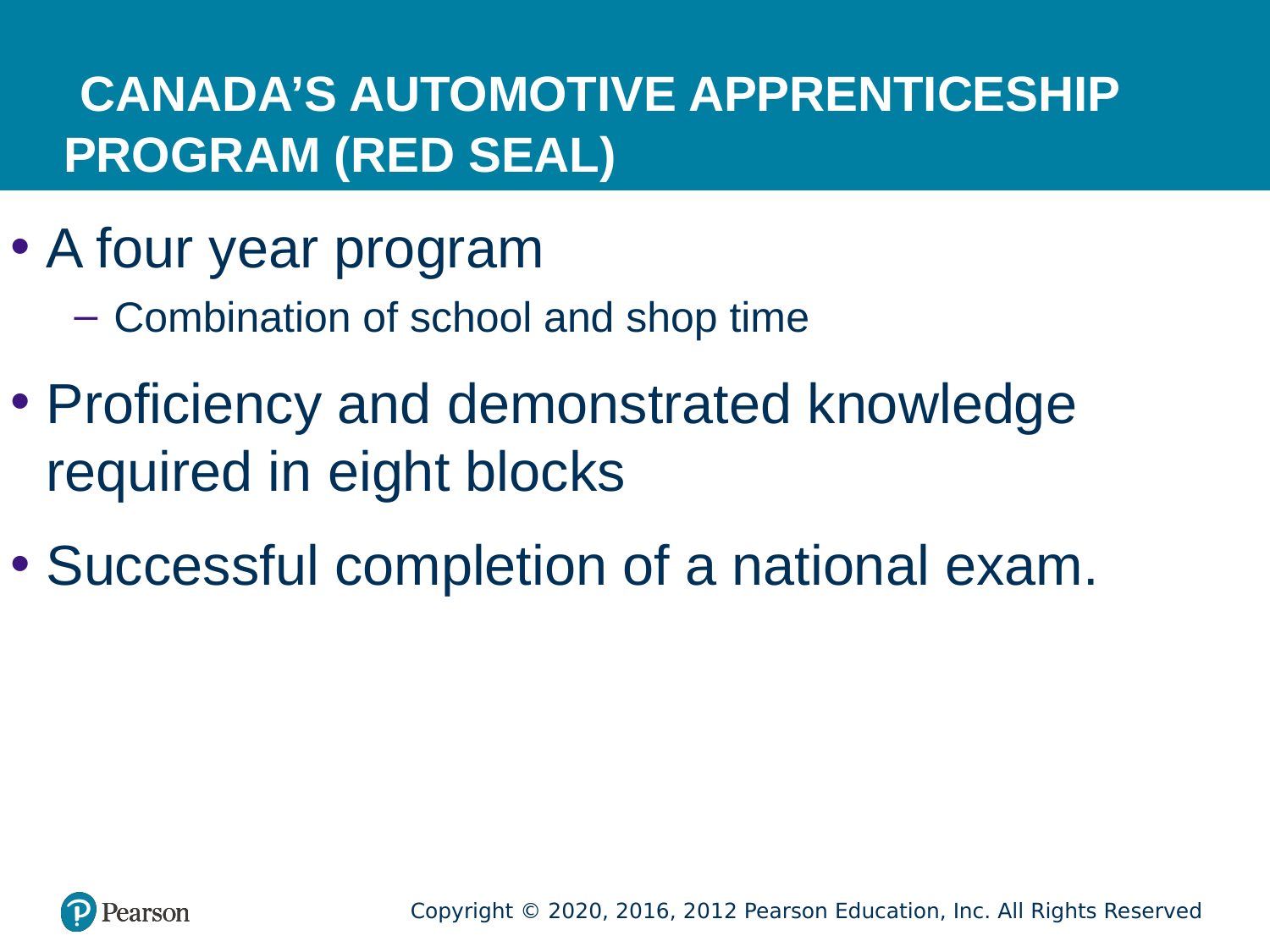

# CANADA’S AUTOMOTIVE APPRENTICESHIP PROGRAM (RED SEAL)
A four year program
Combination of school and shop time
Proficiency and demonstrated knowledge required in eight blocks
Successful completion of a national exam.